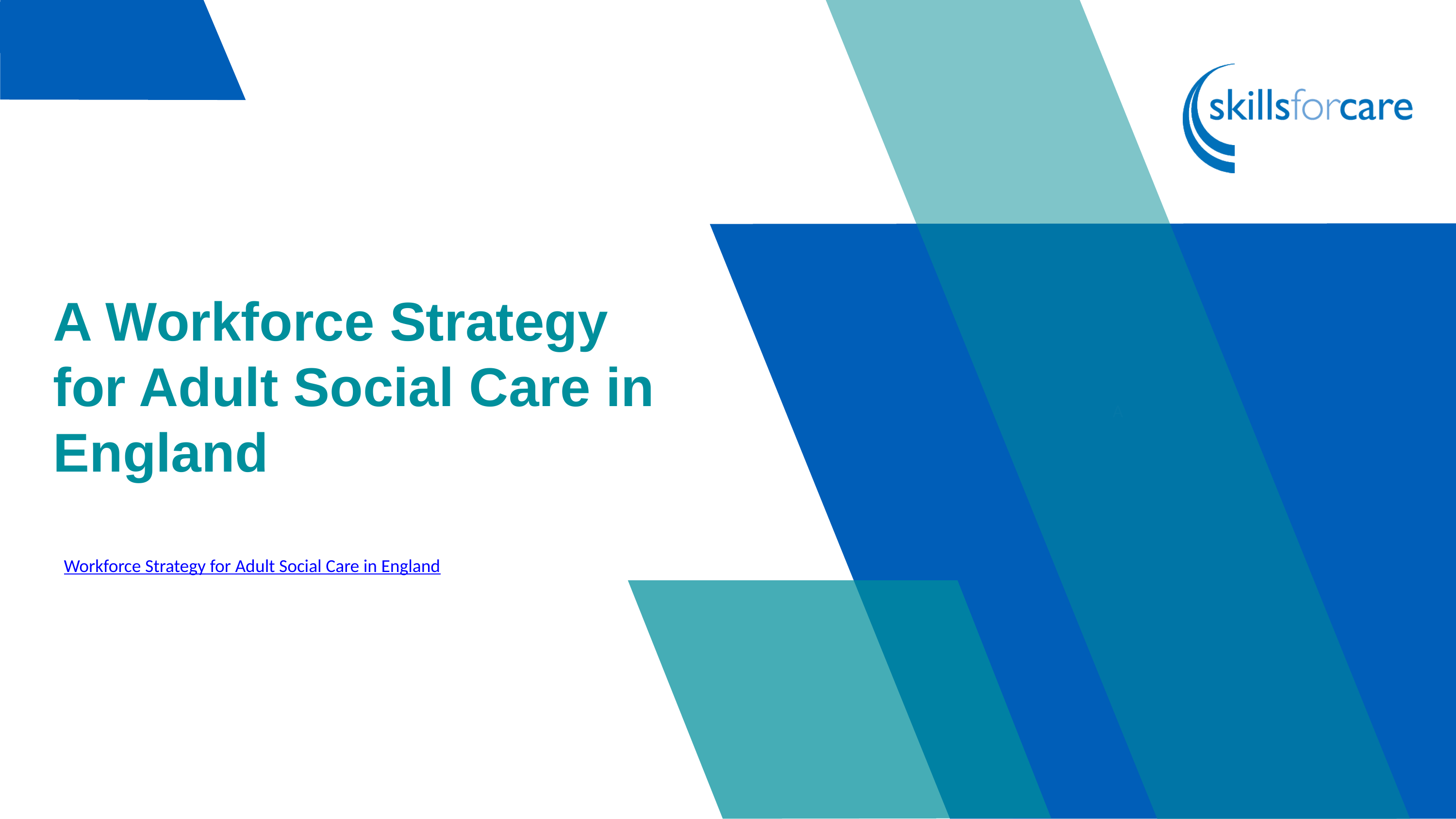

A Workforce Strategy
for Adult Social Care in
England
Workforce Strategy for Adult Social Care in England